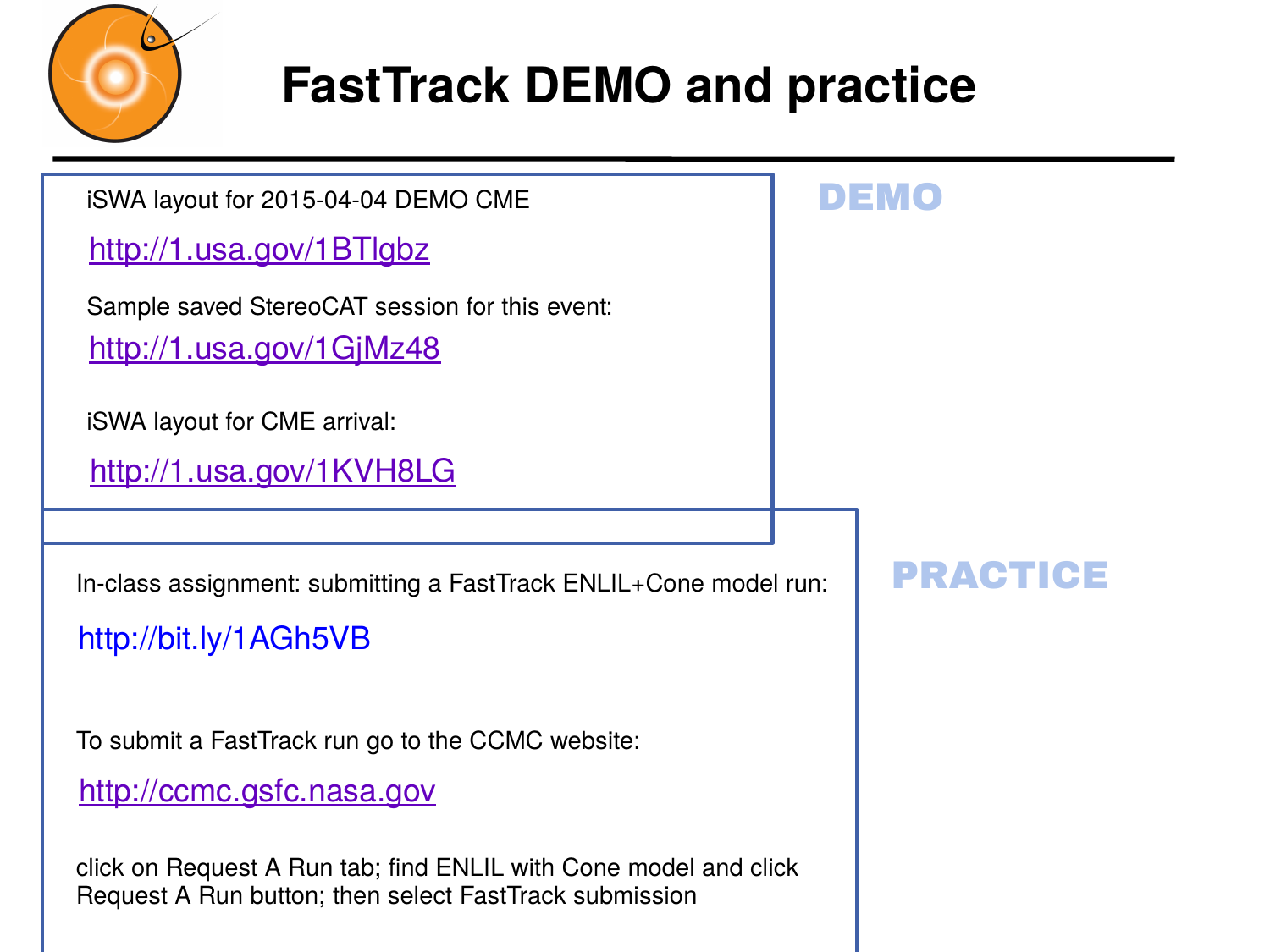

FastTrack DEMO and practice

DEMO

iSWA layout for 2015-04-04 DEMO CME
http://1.usa.gov/1BTlgbz

Sample saved StereoCAT session for this event:
http://1.usa.gov/1GjMz48

iSWA layout for CME arrival:
http://1.usa.gov/1KVH8LG

PRACTICE
In-class assignment: submitting a FastTrack ENLIL+Cone model run:
http://bit.ly/1AGh5VB
To submit a FastTrack run go to the CCMC website:
http://ccmc.gsfc.nasa.gov

click on Request A Run tab; find ENLIL with Cone model and click
Request A Run button; then select FastTrack submission